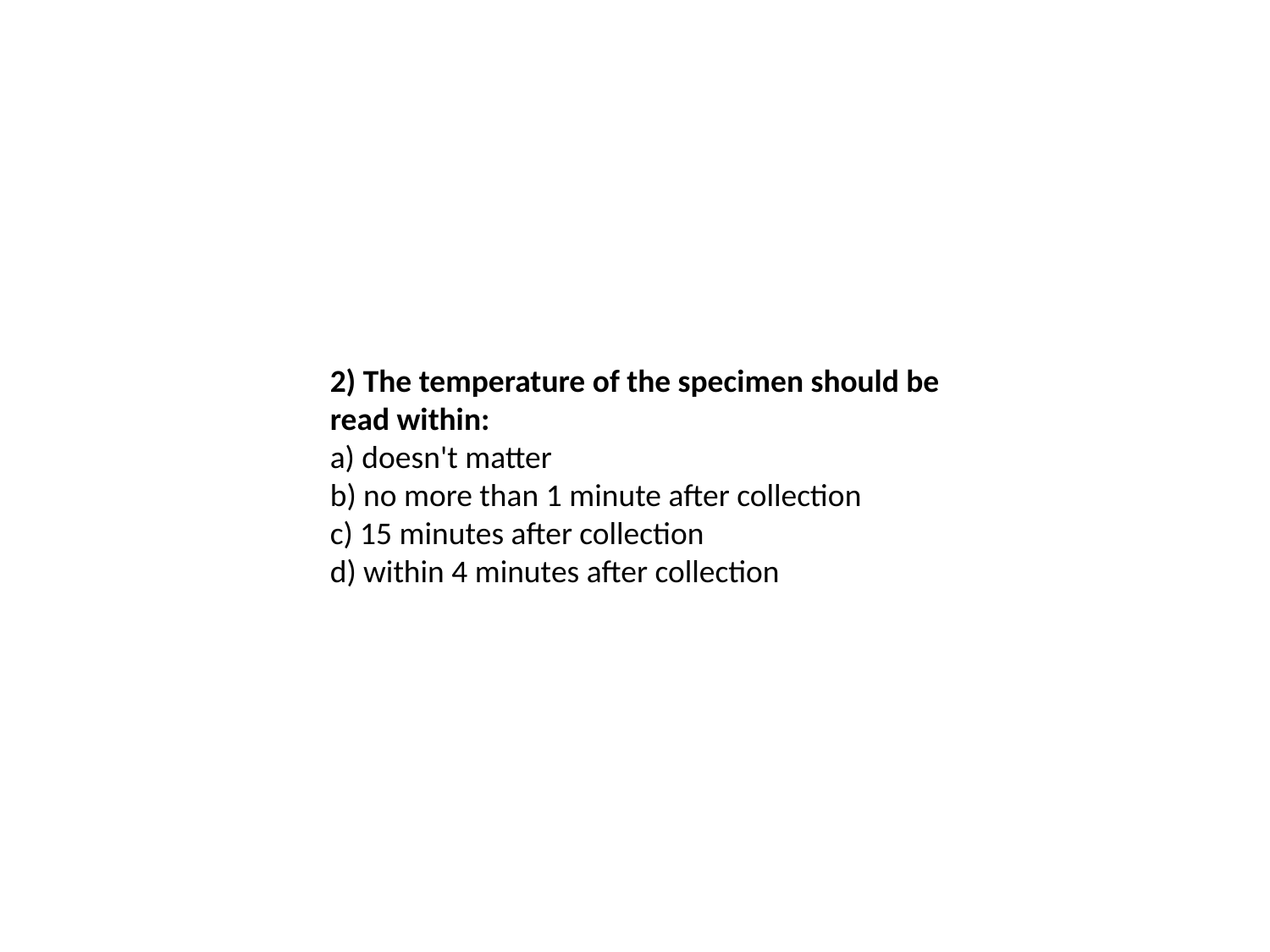

2) The temperature of the specimen should be read within:
a) doesn't matter
b) no more than 1 minute after collection
c) 15 minutes after collection
d) within 4 minutes after collection